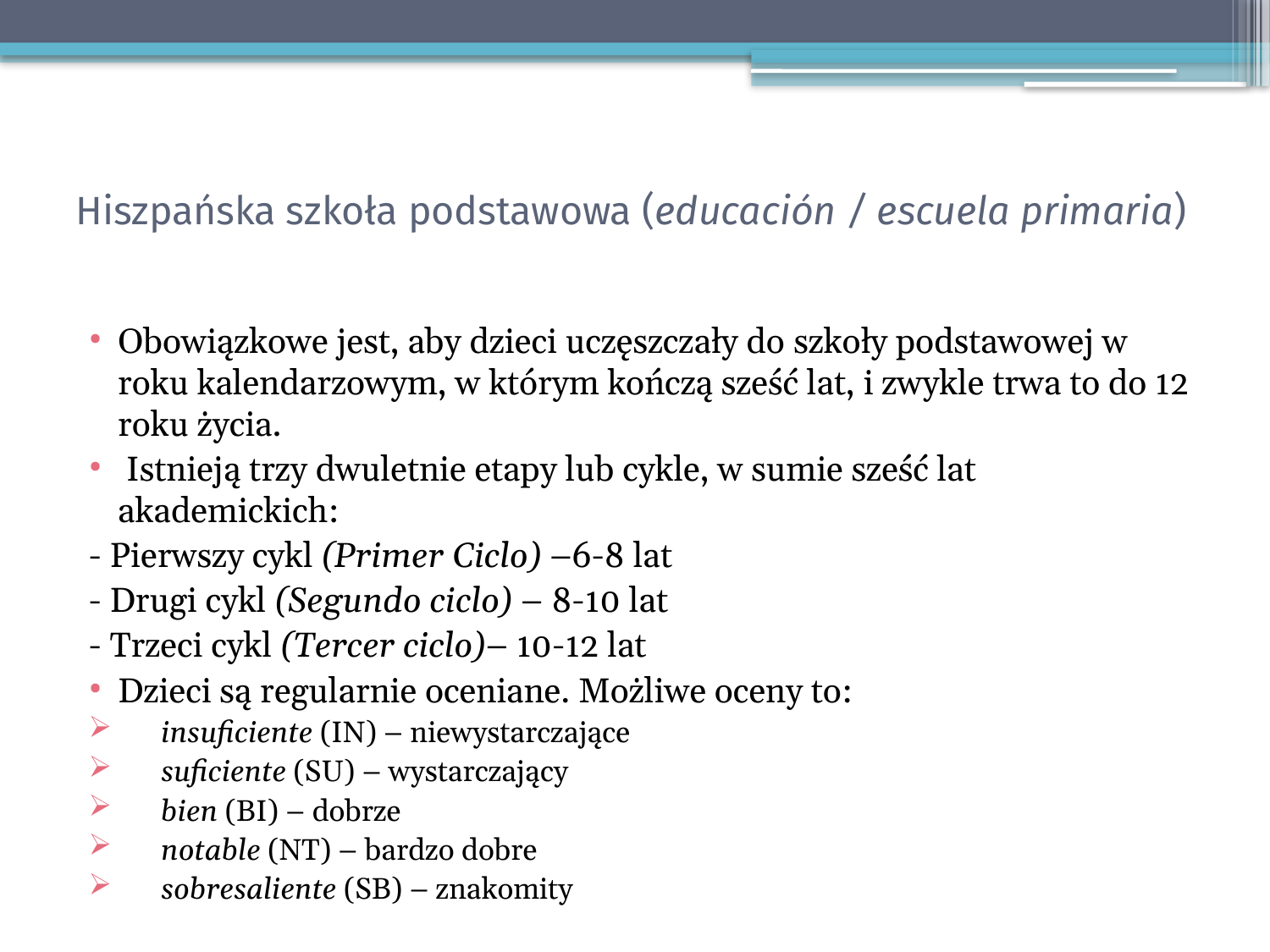

# Hiszpańska szkoła podstawowa (educación / escuela primaria)
Obowiązkowe jest, aby dzieci uczęszczały do ​​szkoły podstawowej w roku kalendarzowym, w którym kończą sześć lat, i zwykle trwa to do 12 roku życia.
 Istnieją trzy dwuletnie etapy lub cykle, w sumie sześć lat akademickich:
- Pierwszy cykl (Primer Ciclo) –6-8 lat
- Drugi cykl (Segundo ciclo) – 8-10 lat
- Trzeci cykl (Tercer ciclo)– 10-12 lat
Dzieci są regularnie oceniane. Możliwe oceny to:
      insuficiente (IN) – niewystarczające
      suficiente (SU) – wystarczający
      bien (BI) – dobrze
      notable (NT) – bardzo dobre
      sobresaliente (SB) – znakomity